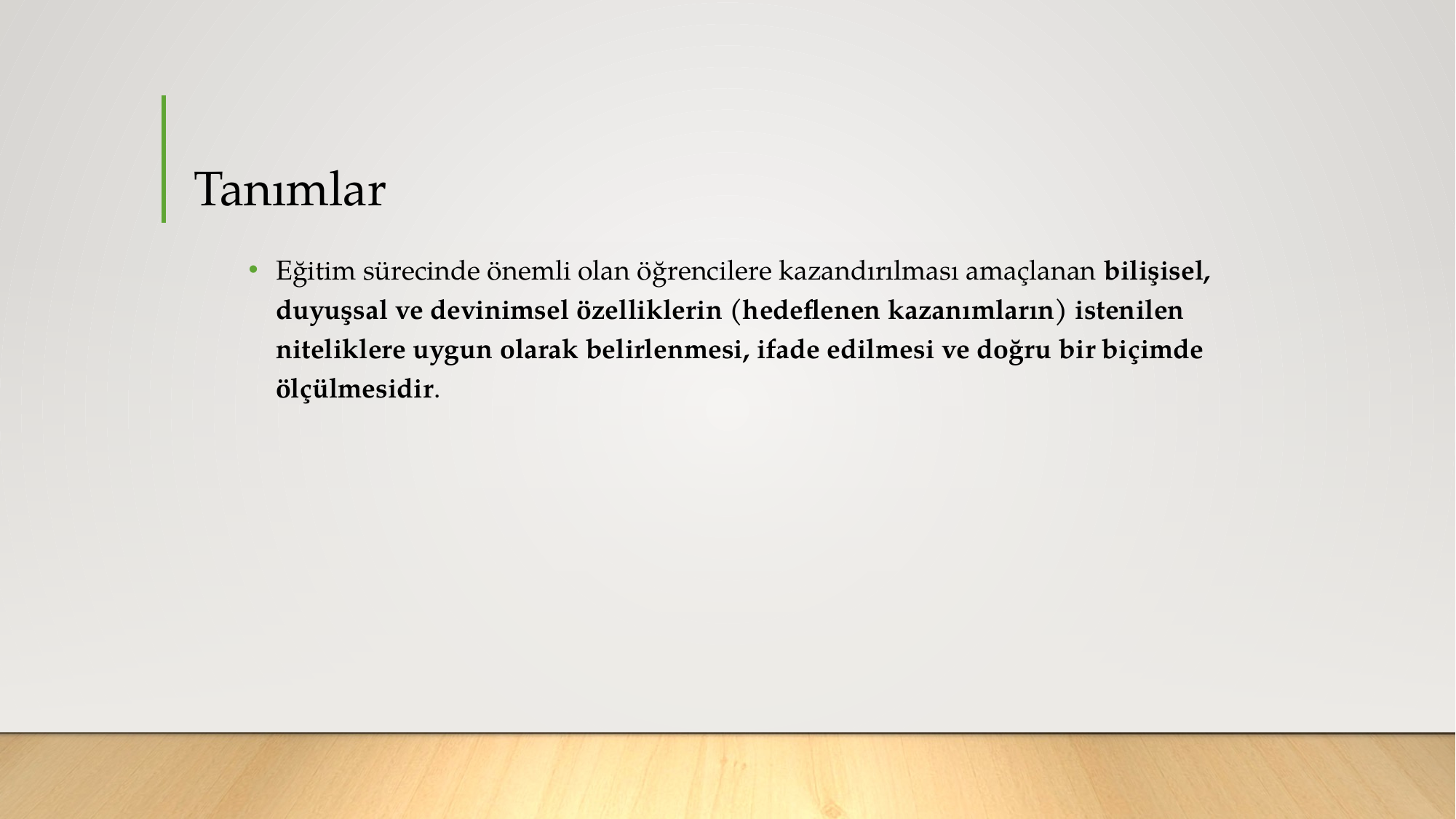

# Tanımlar
Eğitim sürecinde önemli olan öğrencilere kazandırılması amaçlanan bilişisel, duyuşsal ve devinimsel özelliklerin (hedeflenen kazanımların) istenilen niteliklere uygun olarak belirlenmesi, ifade edilmesi ve doğru bir biçimde ölçülmesidir.